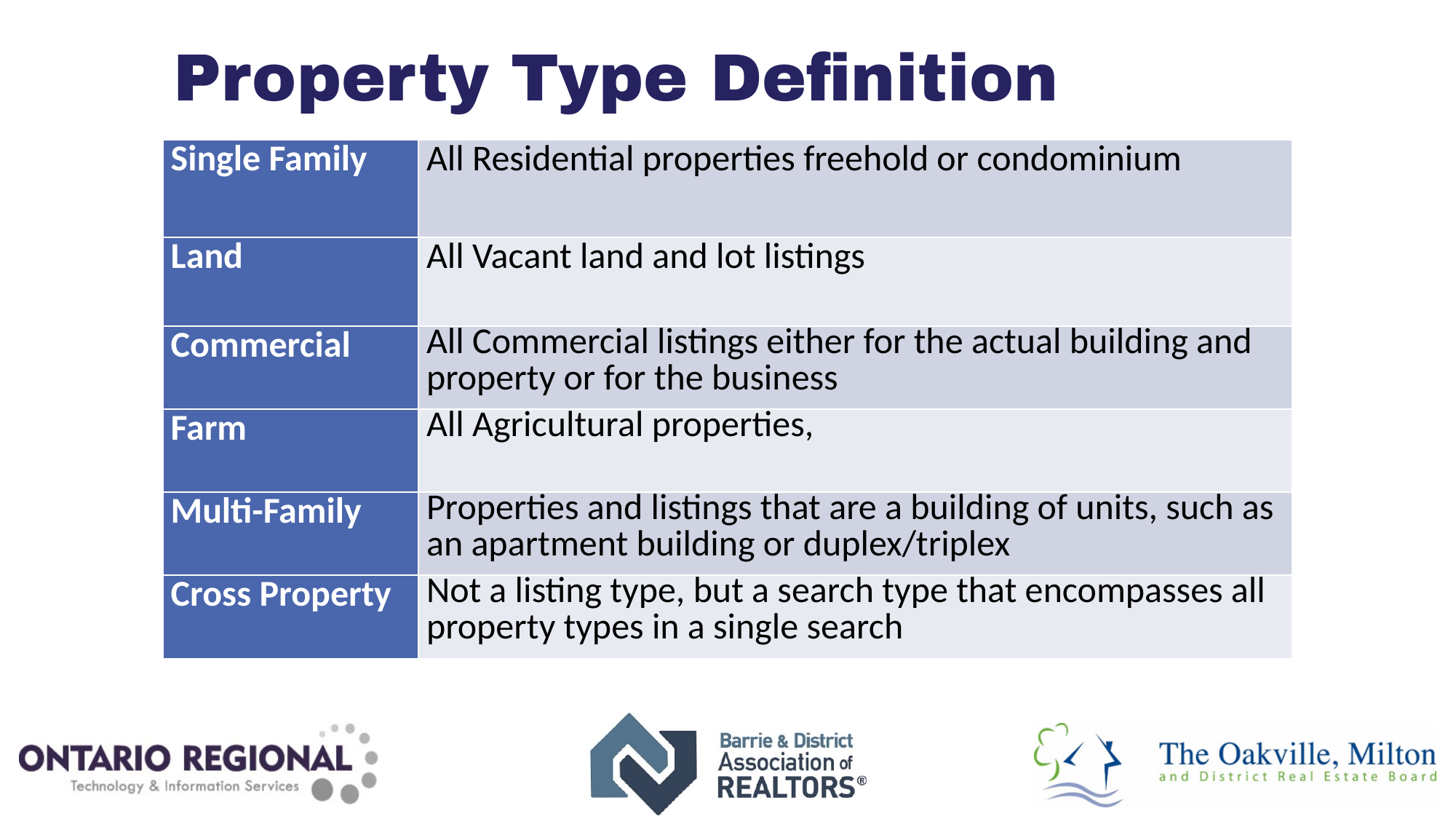

# Property Type Definition
| Single Family | All Residential properties freehold or condominium |
| --- | --- |
| Land | All Vacant land and lot listings |
| Commercial | All Commercial listings either for the actual building and property or for the business |
| Farm | All Agricultural properties, |
| Multi-Family | Properties and listings that are a building of units, such as an apartment building or duplex/triplex |
| Cross Property | Not a listing type, but a search type that encompasses all property types in a single search |